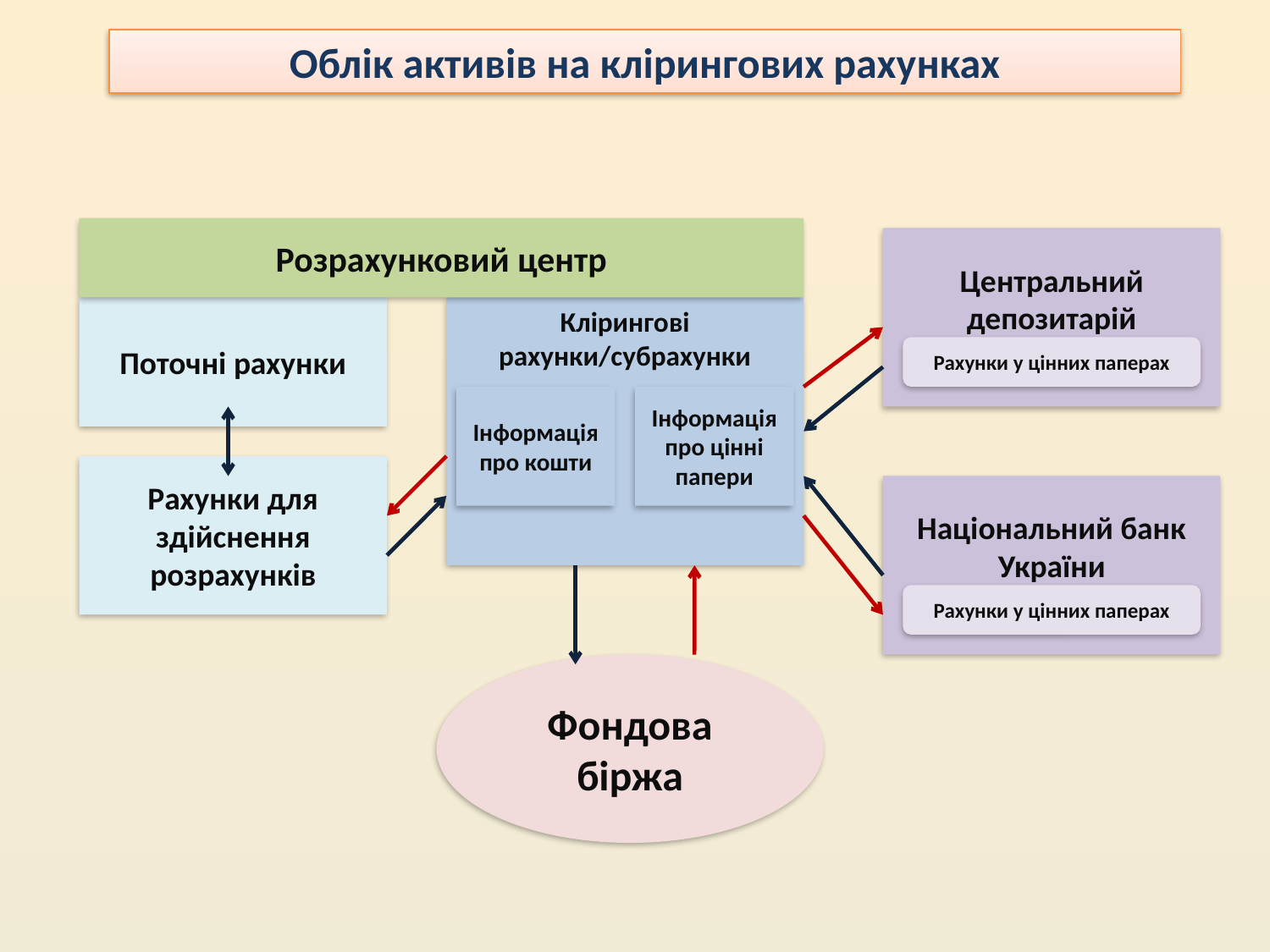

Облік активів на клірингових рахунках
Розрахунковий центр
Центральний депозитарій

Поточні рахунки
Клірингові рахунки/субрахунки
Рахунки у цінних паперах
Інформація про кошти
Інформація про цінні папери
Рахунки для здійснення розрахунків
Національний банк України

Рахунки у цінних паперах
Фондова біржа